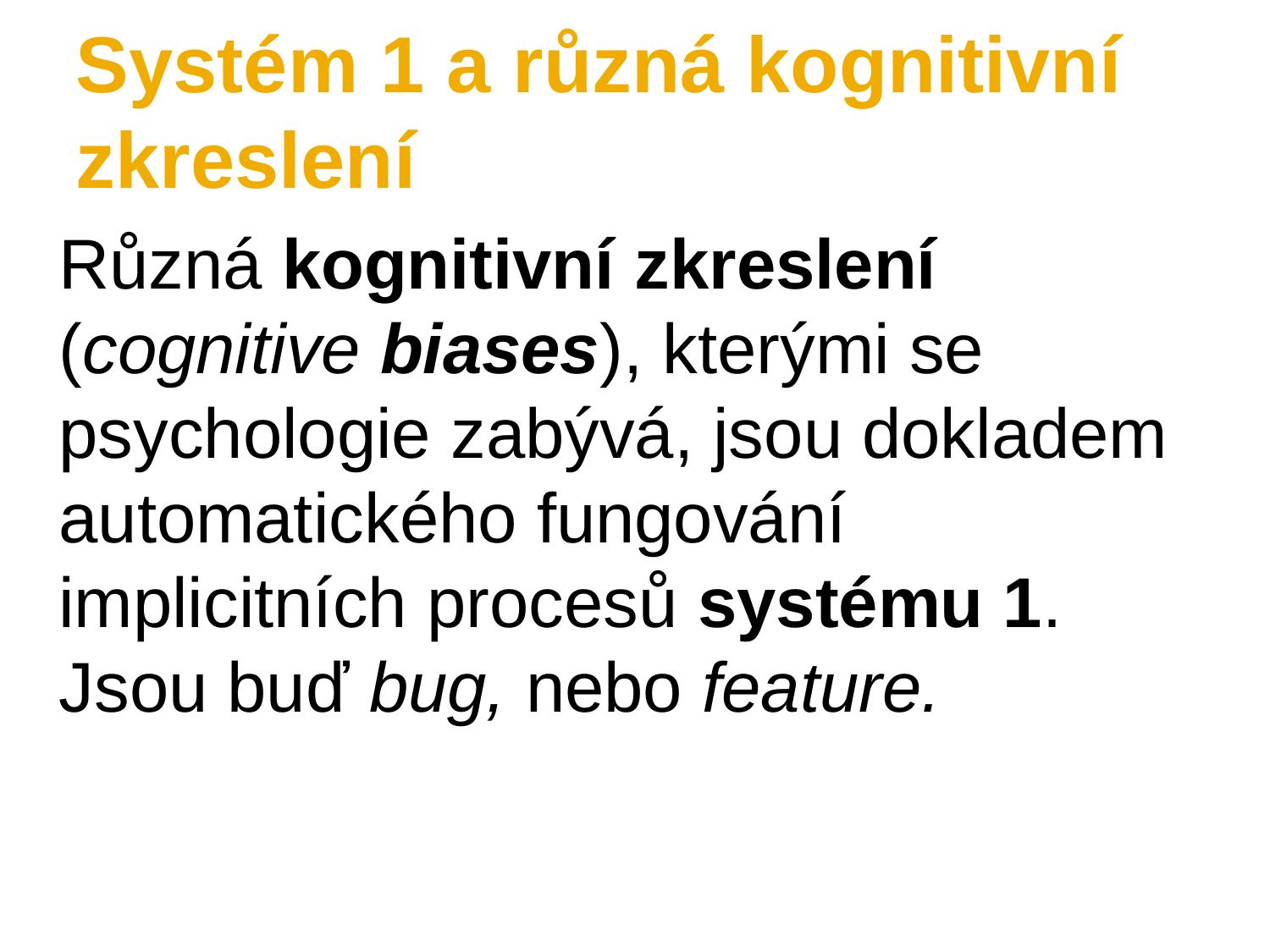

Systém 1 a různá kognitivní zkreslení
Různá kognitivní zkreslení (cognitive biases), kterými se psychologie zabývá, jsou dokladem automatického fungování implicitních procesů systému 1.
Jsou buď bug, nebo feature.